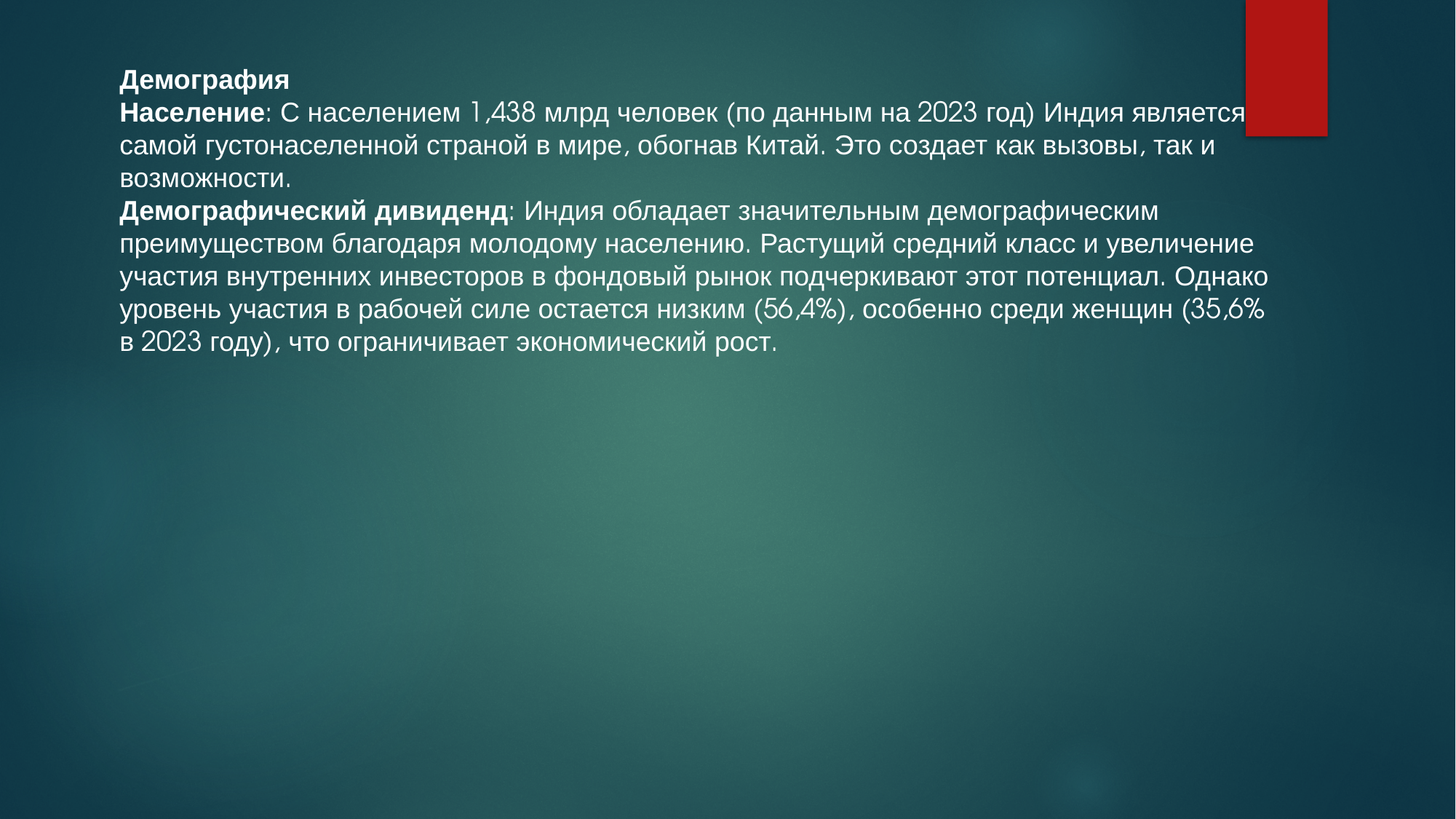

Демография
Население: С населением 1,438 млрд человек (по данным на 2023 год) Индия является самой густонаселенной страной в мире, обогнав Китай. Это создает как вызовы, так и возможности.
Демографический дивиденд: Индия обладает значительным демографическим преимуществом благодаря молодому населению. Растущий средний класс и увеличение участия внутренних инвесторов в фондовый рынок подчеркивают этот потенциал. Однако уровень участия в рабочей силе остается низким (56,4%), особенно среди женщин (35,6% в 2023 году), что ограничивает экономический рост.